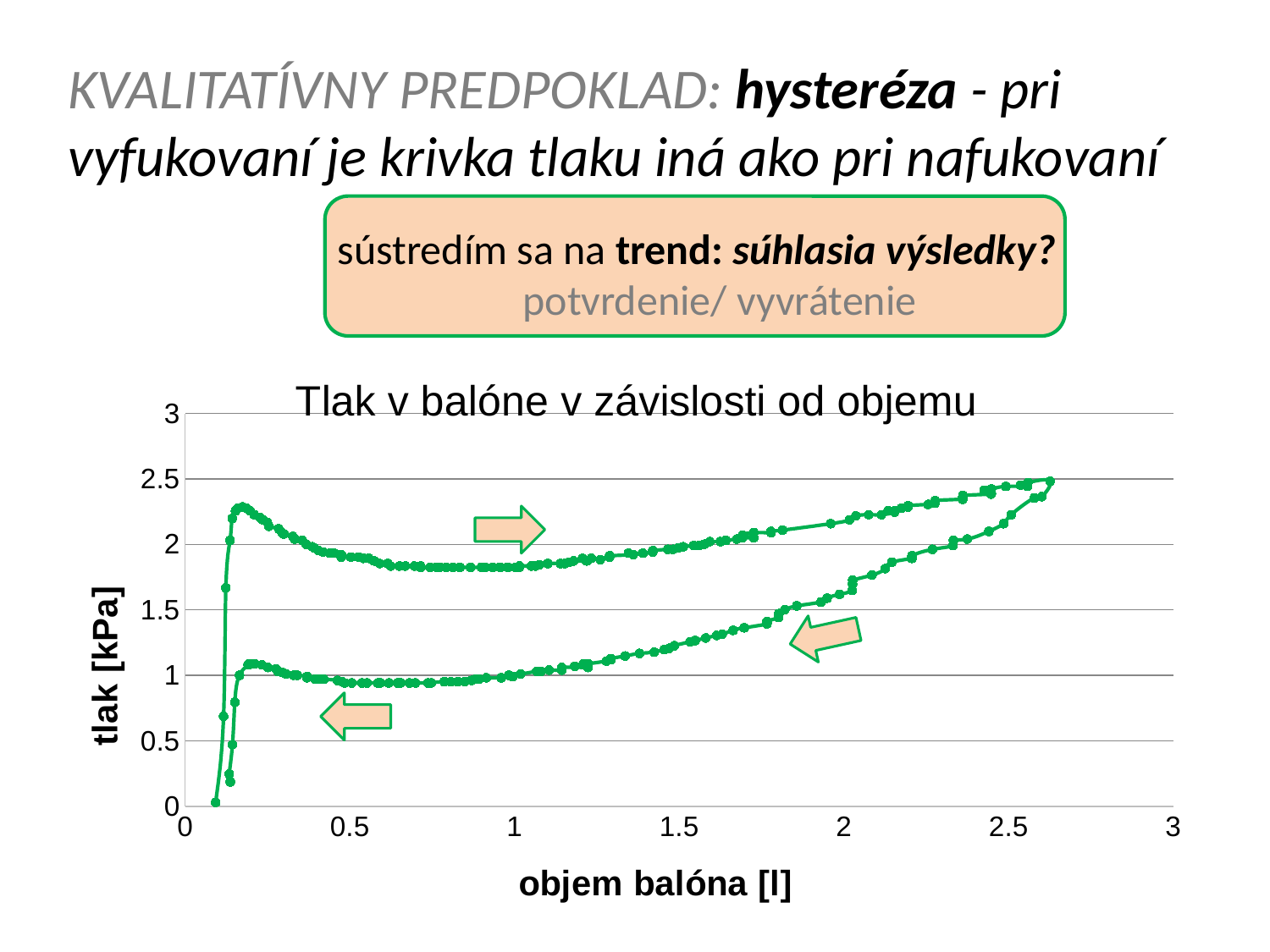

KVALITATÍVNY PREDPOKLAD: hysteréza - pri vyfukovaní je krivka tlaku iná ako pri nafukovaní

sústredím sa na trend: súhlasia výsledky?
potvrdenie/ vyvrátenie

### Chart: Tlak v balóne v závislosti od objemu

| Category | p |
|---|---|